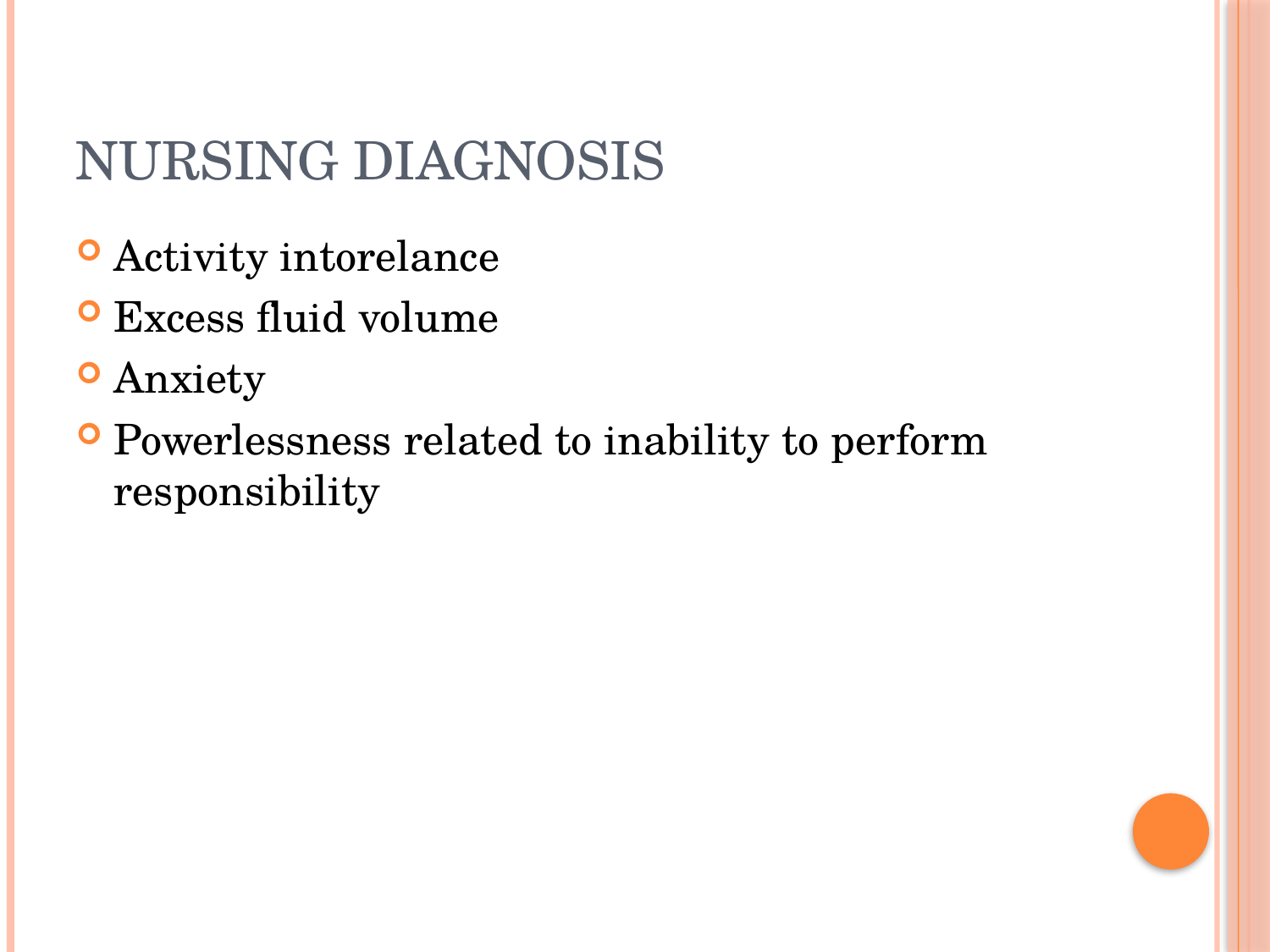

# Nursing diagnosis
Activity intorelance
Excess fluid volume
Anxiety
Powerlessness related to inability to perform responsibility